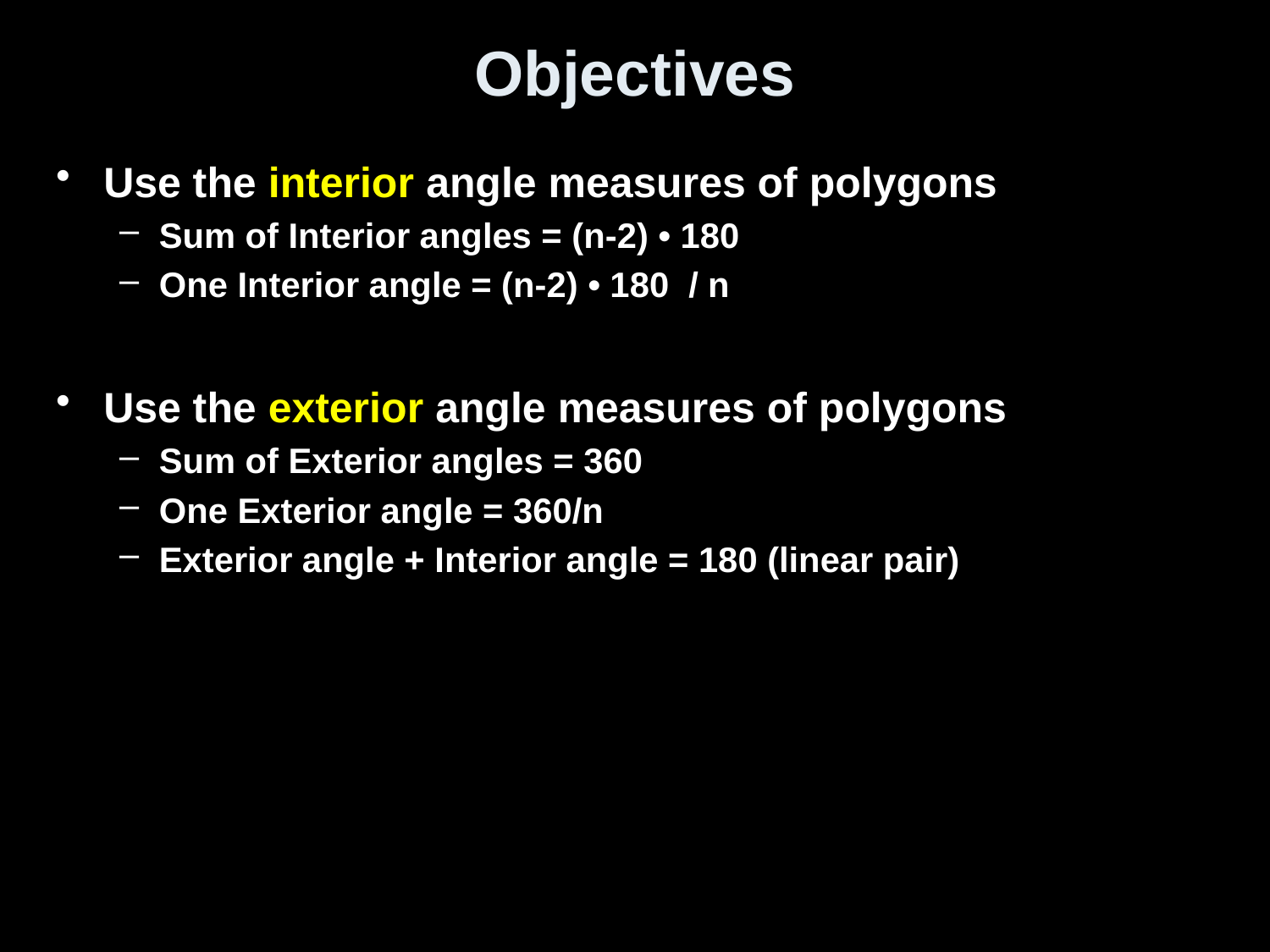

# Objectives
Use the interior angle measures of polygons
Sum of Interior angles = (n-2) • 180
One Interior angle = (n-2) • 180  / n

Use the exterior angle measures of polygons
Sum of Exterior angles = 360
One Exterior angle = 360/n
Exterior angle + Interior angle = 180 (linear pair)